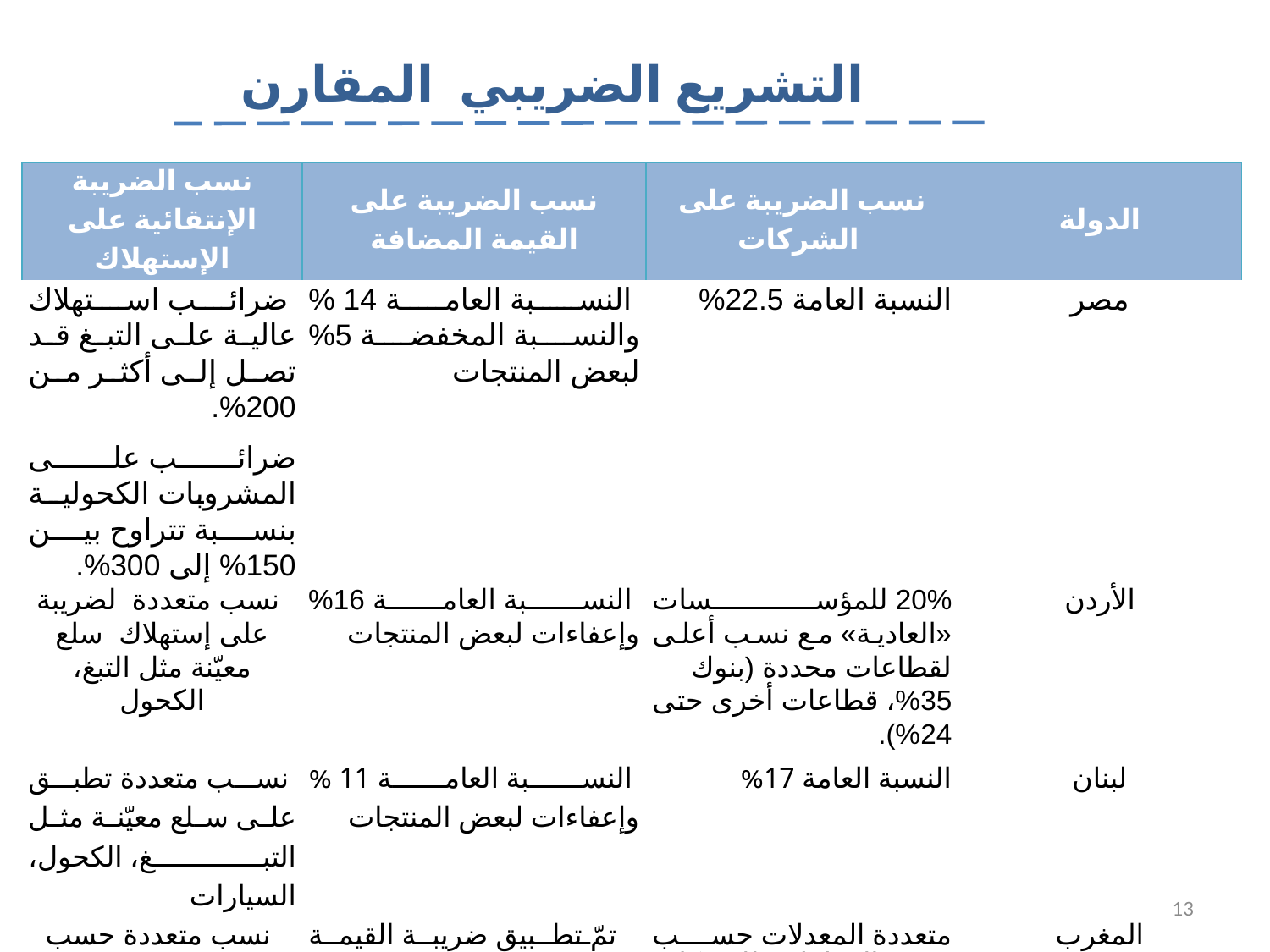

التشريع الضريبي  المقارن
| نسب الضريبة الإنتقائية على الإستهلاك | نسب الضريبة على القيمة المضافة | نسب الضريبة على الشركات | الدولة |
| --- | --- | --- | --- |
| ضرائب استهلاك عالية على التبغ قد تصل إلى أكثر من 200%. ضرائب على المشروبات الكحولية بنسبة تتراوح بين 150% إلى 300%. | النسبة العامة 14 % والنسبة المخفضة 5% لبعض المنتجات | النسبة العامة 22.5% | مصر |
| نسب متعددة لضريبة على إستهلاك سلع معيّنة مثل التبغ، الكحول | النسبة العامة 16% وإعفاءات لبعض المنتجات | 20% للمؤسسات «العادية» مع نسب أعلى لقطاعات محددة (بنوك 35%، قطاعات أخرى حتى 24%). | الأردن |
| نسب متعددة تطبق على سلع معيّنة مثل التبغ، الكحول، السيارات | النسبة العامة 11 % وإعفاءات لبعض المنتجات | النسبة العامة 17% | لبنان |
| نسب متعددة حسب طبيعة المنتج | تمّ تطبيق ضريبة القيمة المضافة منذ سنة 1986 النسبة العامة 20 % والنسب المخفضة 10 % و 9 % و 12 % . إبتداء من سنة 2026 تطبيق نسبتين فقط %10 و 20 % | متعددة المعدلات حسب رقم المعاملات للشركات 20 % و 35 % و 40 % | المغرب |

13